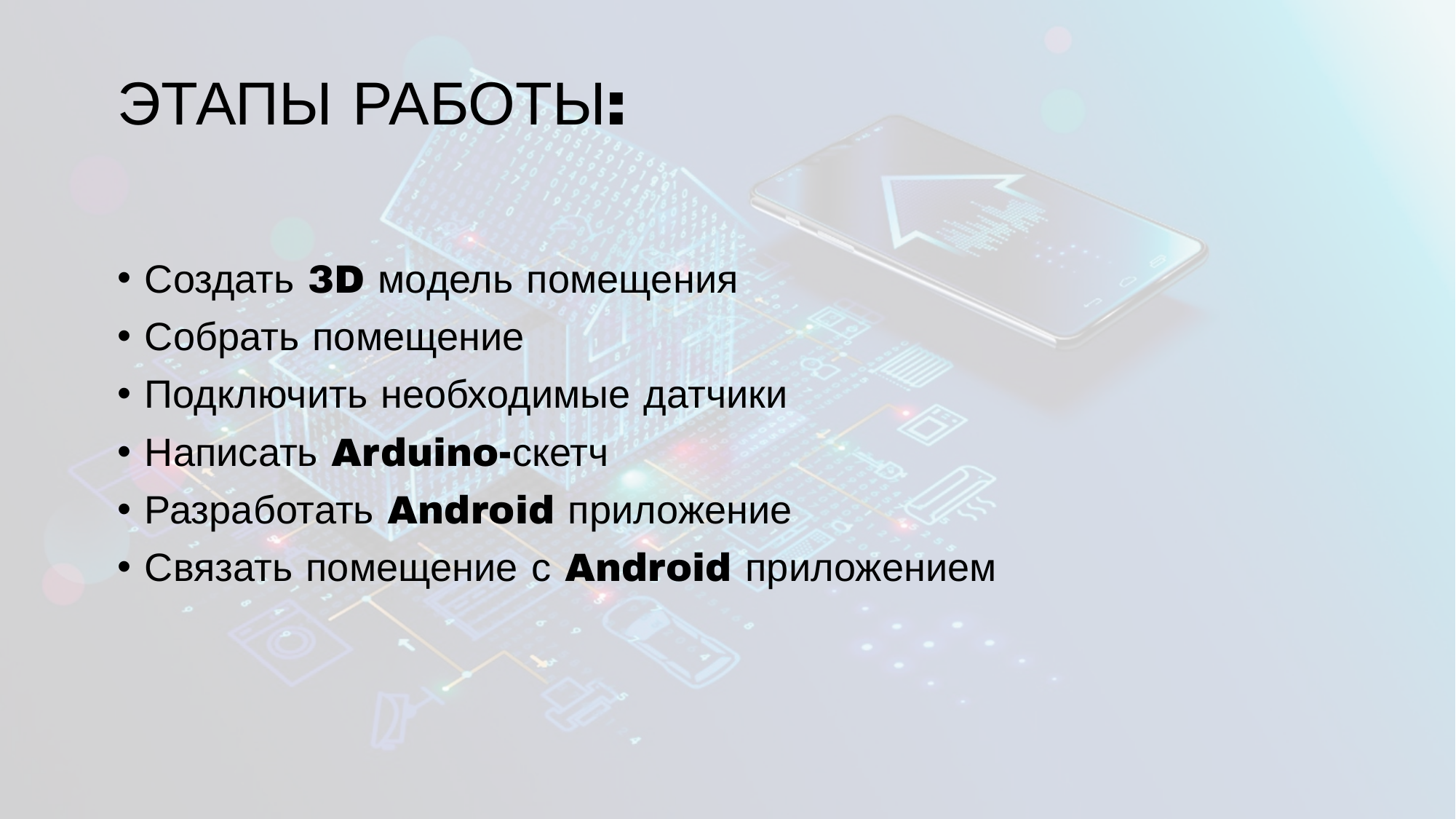

ЭТАПЫ РАБОТЫ:
Создать 3D модель помещения
Собрать помещение
Подключить необходимые датчики
Написать Arduino-скетч
Разработать Android приложение
Связать помещение с Android приложением